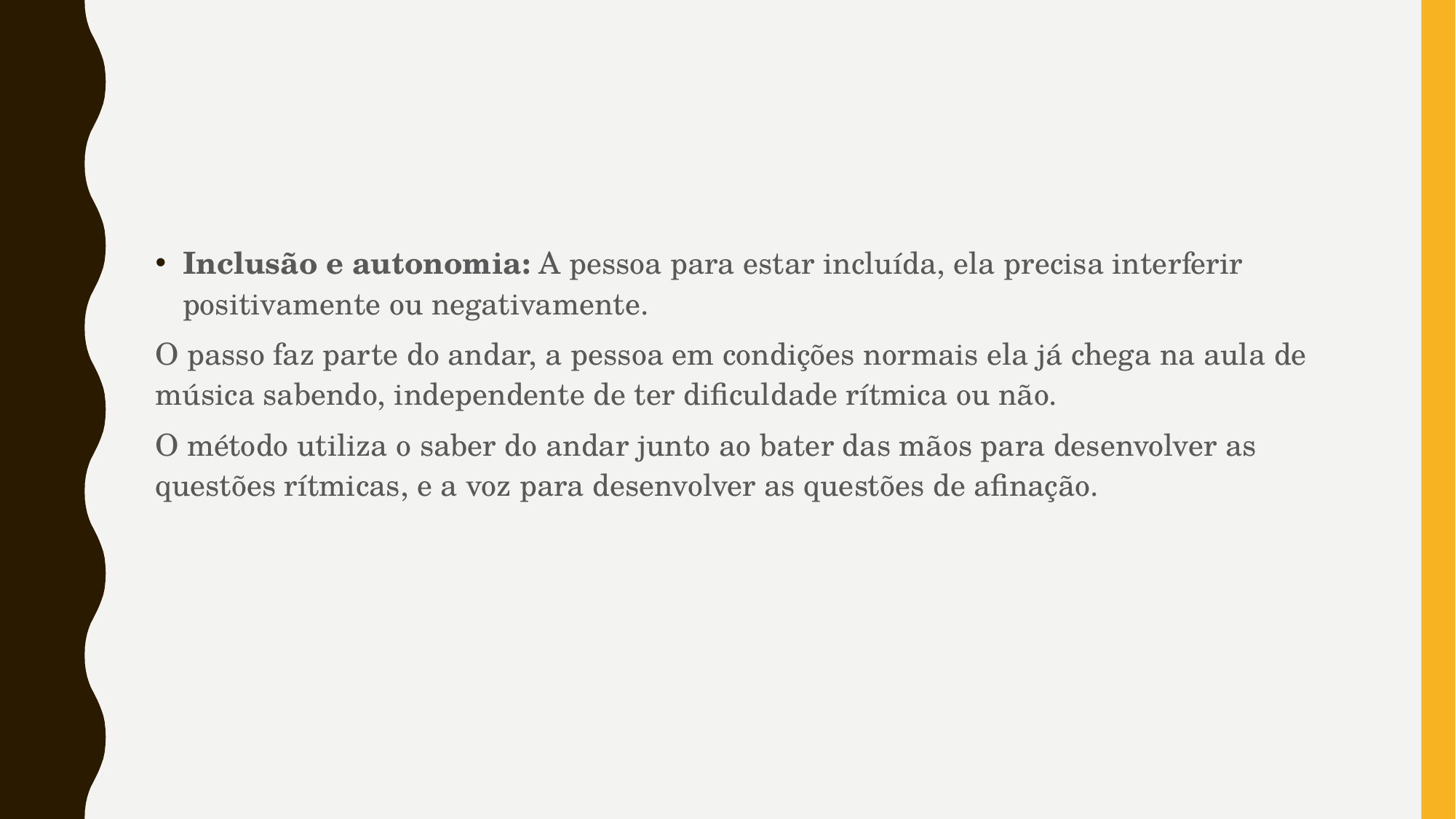

Inclusão e autonomia: A pessoa para estar incluída, ela precisa interferir positivamente ou negativamente.
O passo faz parte do andar, a pessoa em condições normais ela já chega na aula de música sabendo, independente de ter dificuldade rítmica ou não.
O método utiliza o saber do andar junto ao bater das mãos para desenvolver as questões rítmicas, e a voz para desenvolver as questões de afinação.